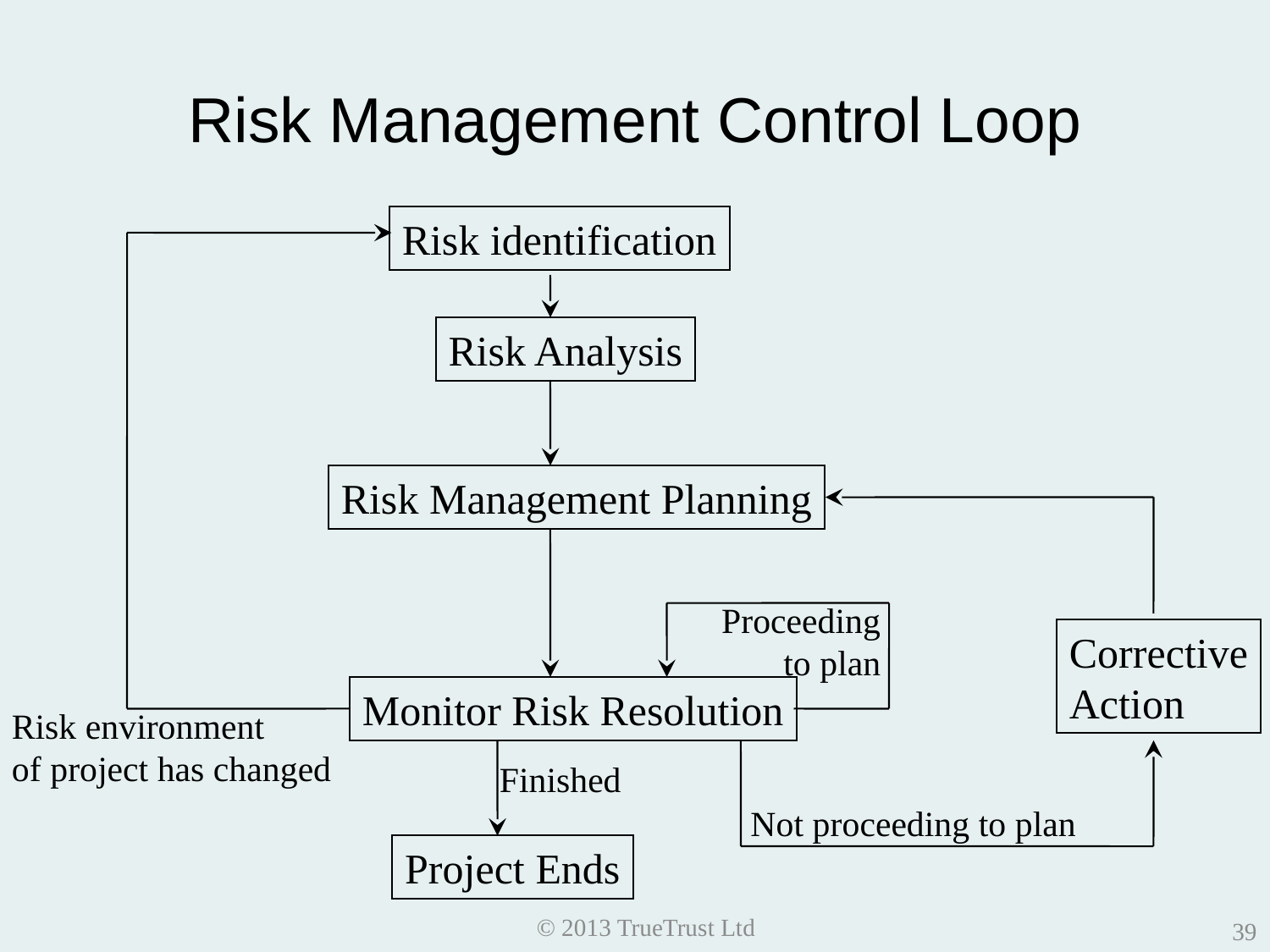

# Risk Management Control Loop
Risk identification

Risk Analysis

Risk Management Planning

Proceeding
to plan

Corrective
Action
Monitor Risk Resolution
Risk environment
of project has changed

Finished
Not proceeding to plan
Project Ends

© 2013 TrueTrust Ltd
39